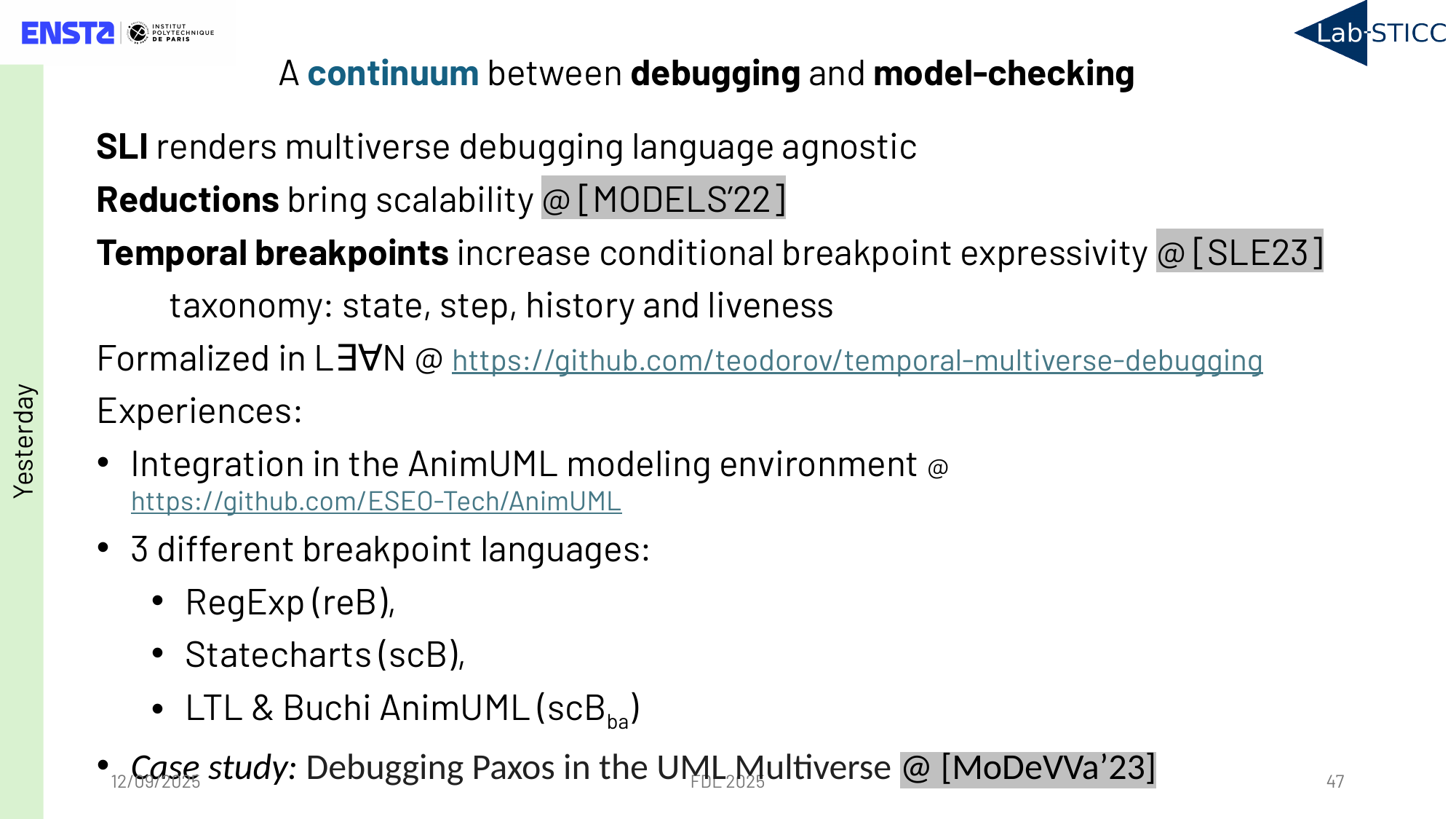

A continuum between debugging and model-checking
SLI renders multiverse debugging language agnostic
Reductions bring scalability @ [MODELS’22]
Temporal breakpoints increase conditional breakpoint expressivity @ [SLE23]
taxonomy: state, step, history and liveness
Formalized in L∃∀N @ https://github.com/teodorov/temporal-multiverse-debugging
Experiences:
Integration in the AnimUML modeling environment @ https://github.com/ESEO-Tech/AnimUML
3 different breakpoint languages:
RegExp (reB),
Statecharts (scB),
LTL & Buchi AnimUML (scBba)
Case study: Debugging Paxos in the UML Multiverse @ [MoDeVVa’23]
Yesterday
12/09/2025
FDL 2025
47